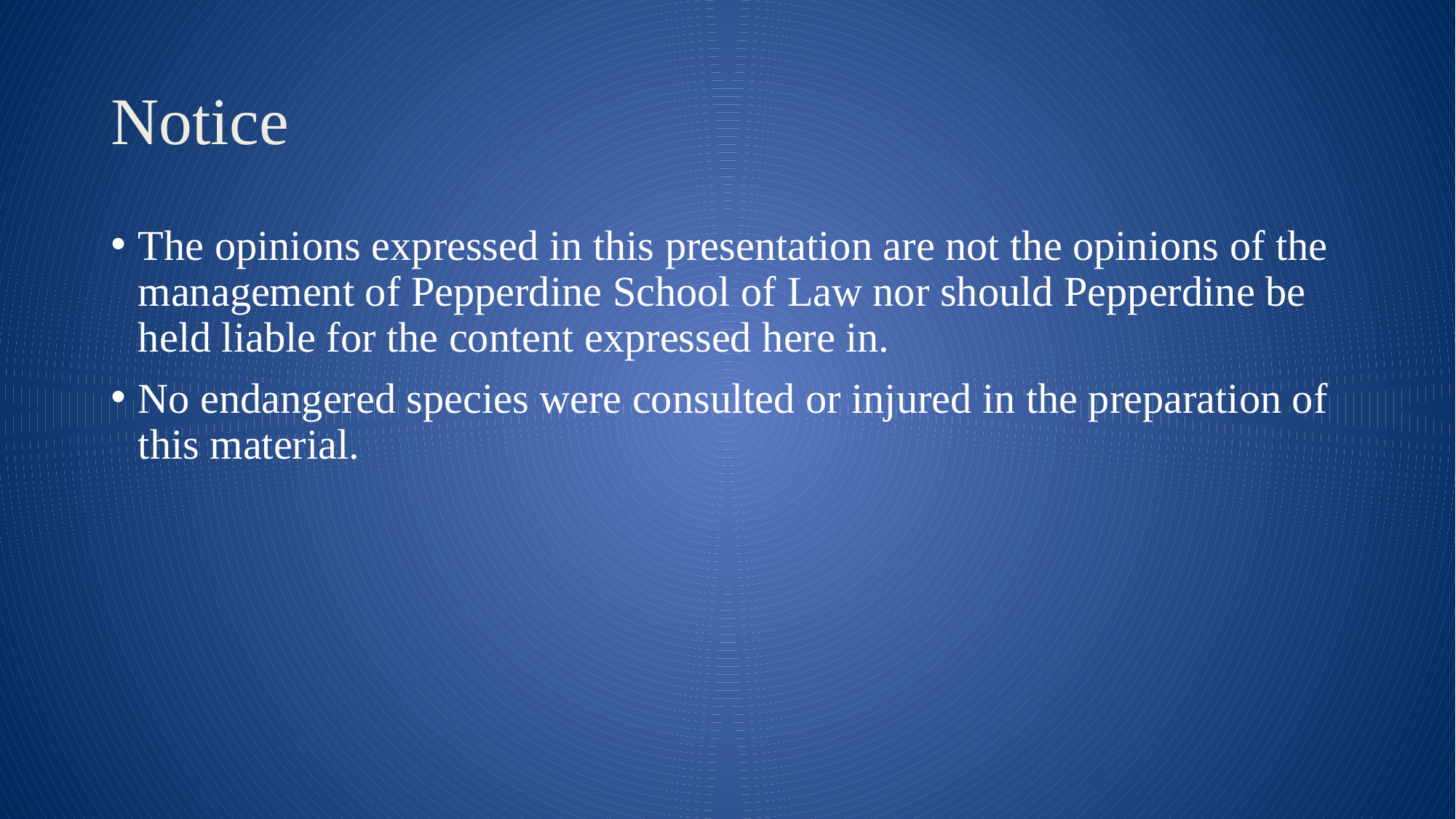

# Notice
The opinions expressed in this presentation are not the opinions of the management of Pepperdine School of Law nor should Pepperdine be held liable for the content expressed here in.
No endangered species were consulted or injured in the preparation of this material.